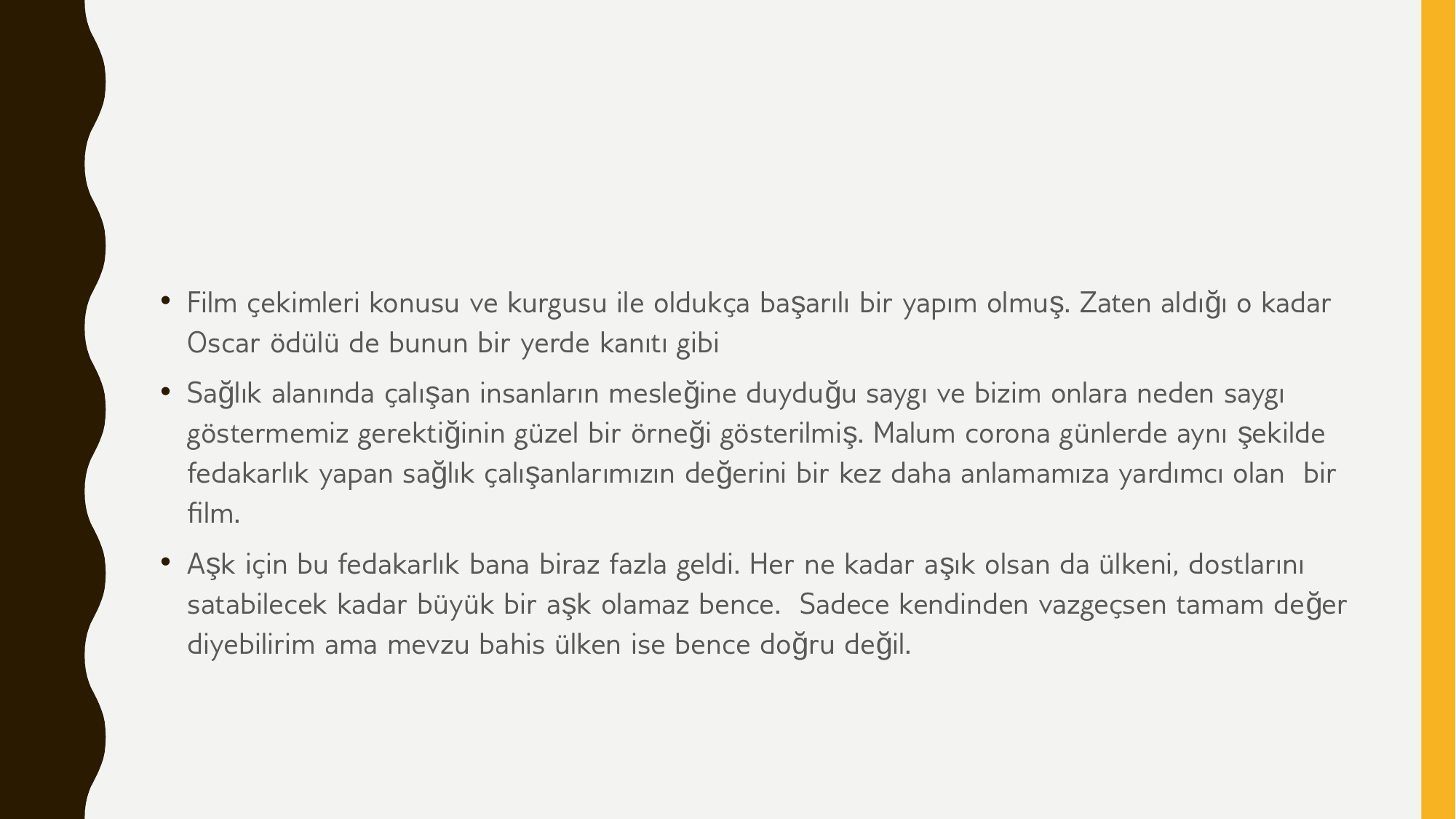

#
Film çekimleri konusu ve kurgusu ile oldukça başarılı bir yapım olmuş. Zaten aldığı o kadar Oscar ödülü de bunun bir yerde kanıtı gibi
Sağlık alanında çalışan insanların mesleğine duyduğu saygı ve bizim onlara neden saygı göstermemiz gerektiğinin güzel bir örneği gösterilmiş. Malum corona günlerde aynı şekilde fedakarlık yapan sağlık çalışanlarımızın değerini bir kez daha anlamamıza yardımcı olan  bir film.
Aşk için bu fedakarlık bana biraz fazla geldi. Her ne kadar aşık olsan da ülkeni, dostlarını satabilecek kadar büyük bir aşk olamaz bence.  Sadece kendinden vazgeçsen tamam değer diyebilirim ama mevzu bahis ülken ise bence doğru değil.